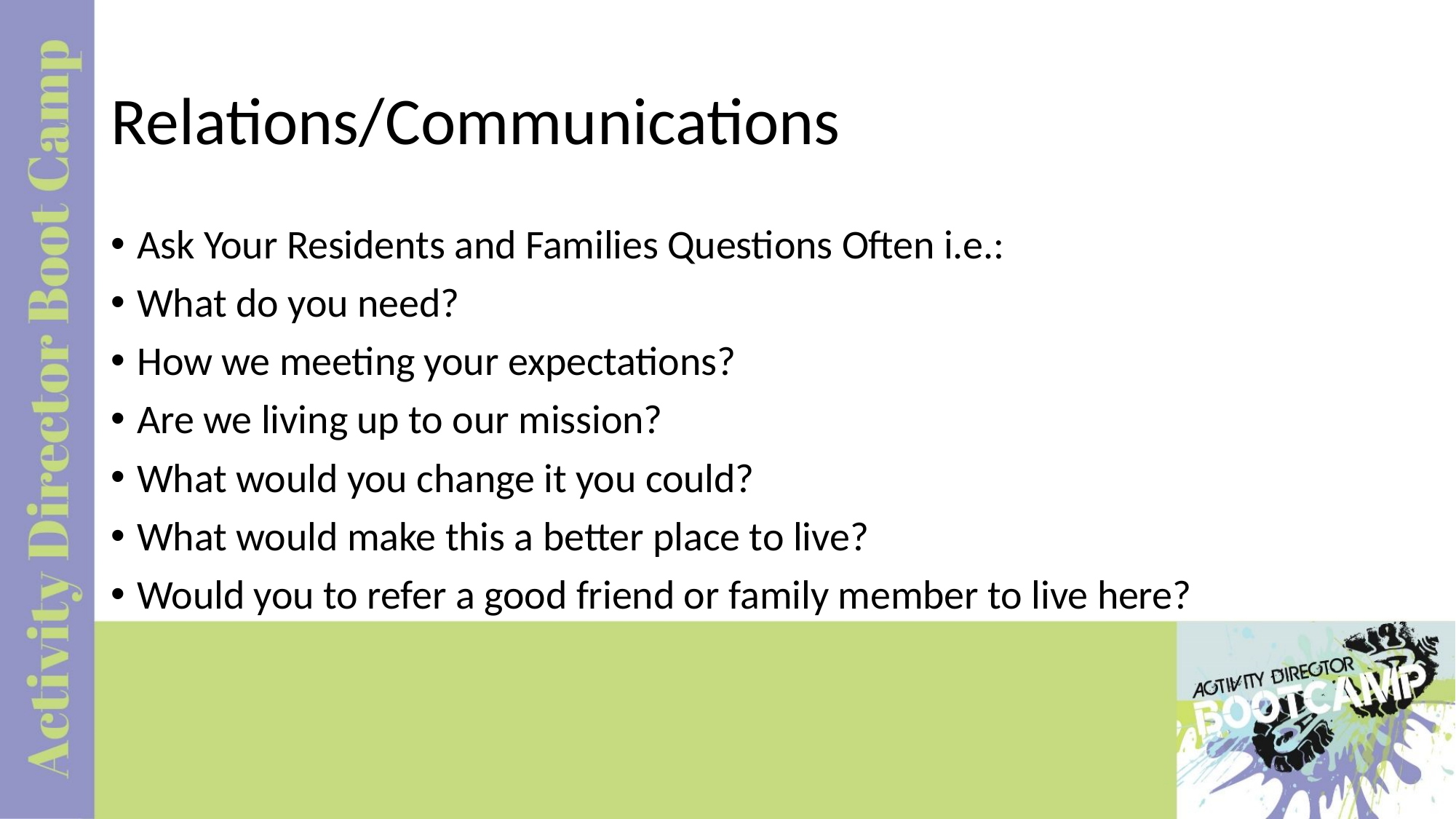

# Relations/Communications
Ask Your Residents and Families Questions Often i.e.:
What do you need?
How we meeting your expectations?
Are we living up to our mission?
What would you change it you could?
What would make this a better place to live?
Would you to refer a good friend or family member to live here?